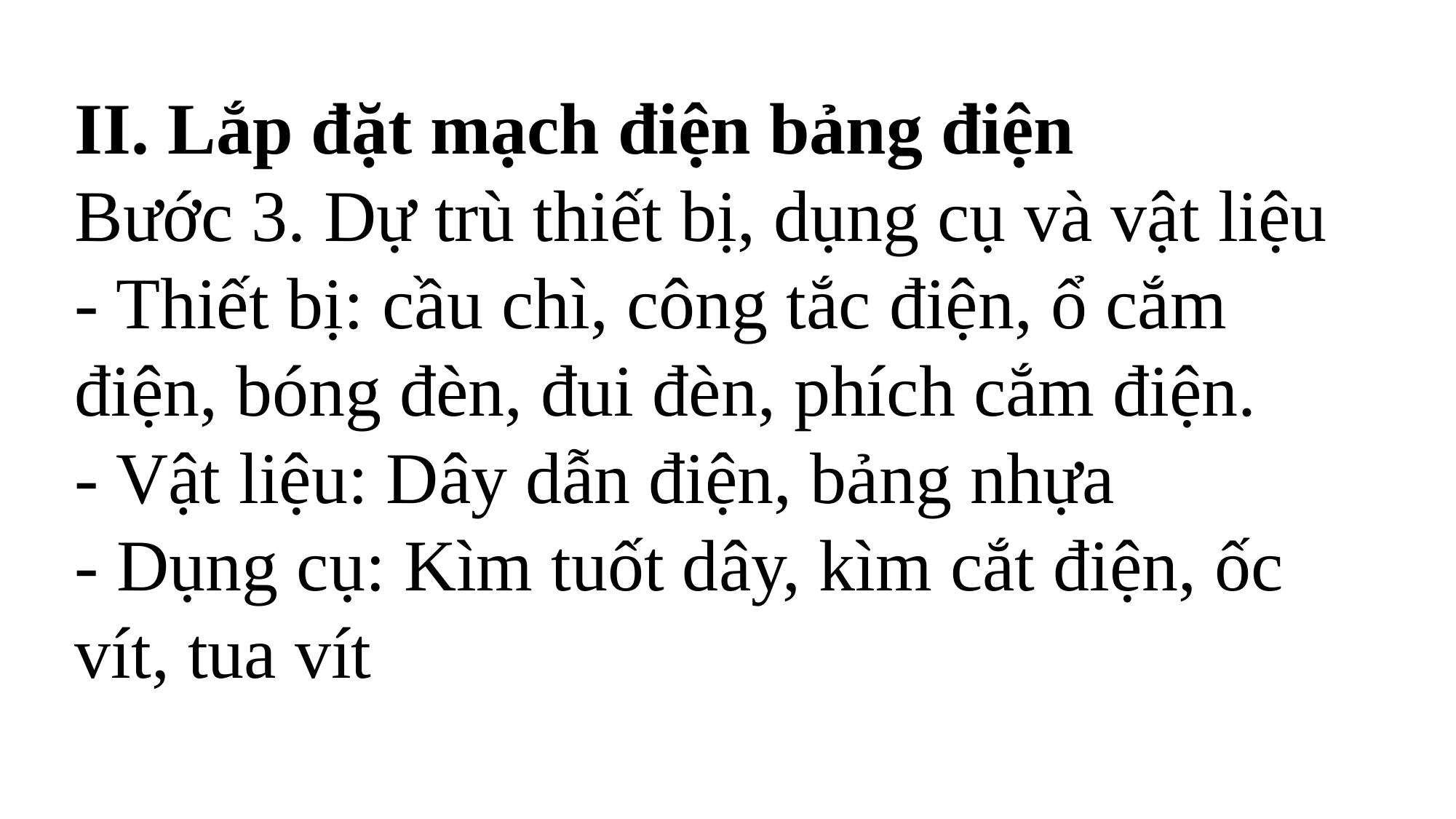

II. Lắp đặt mạch điện bảng điện
Bước 3. Dự trù thiết bị, dụng cụ và vật liệu
- Thiết bị: cầu chì, công tắc điện, ổ cắm điện, bóng đèn, đui đèn, phích cắm điện.
- Vật liệu: Dây dẫn điện, bảng nhựa
- Dụng cụ: Kìm tuốt dây, kìm cắt điện, ốc vít, tua vít